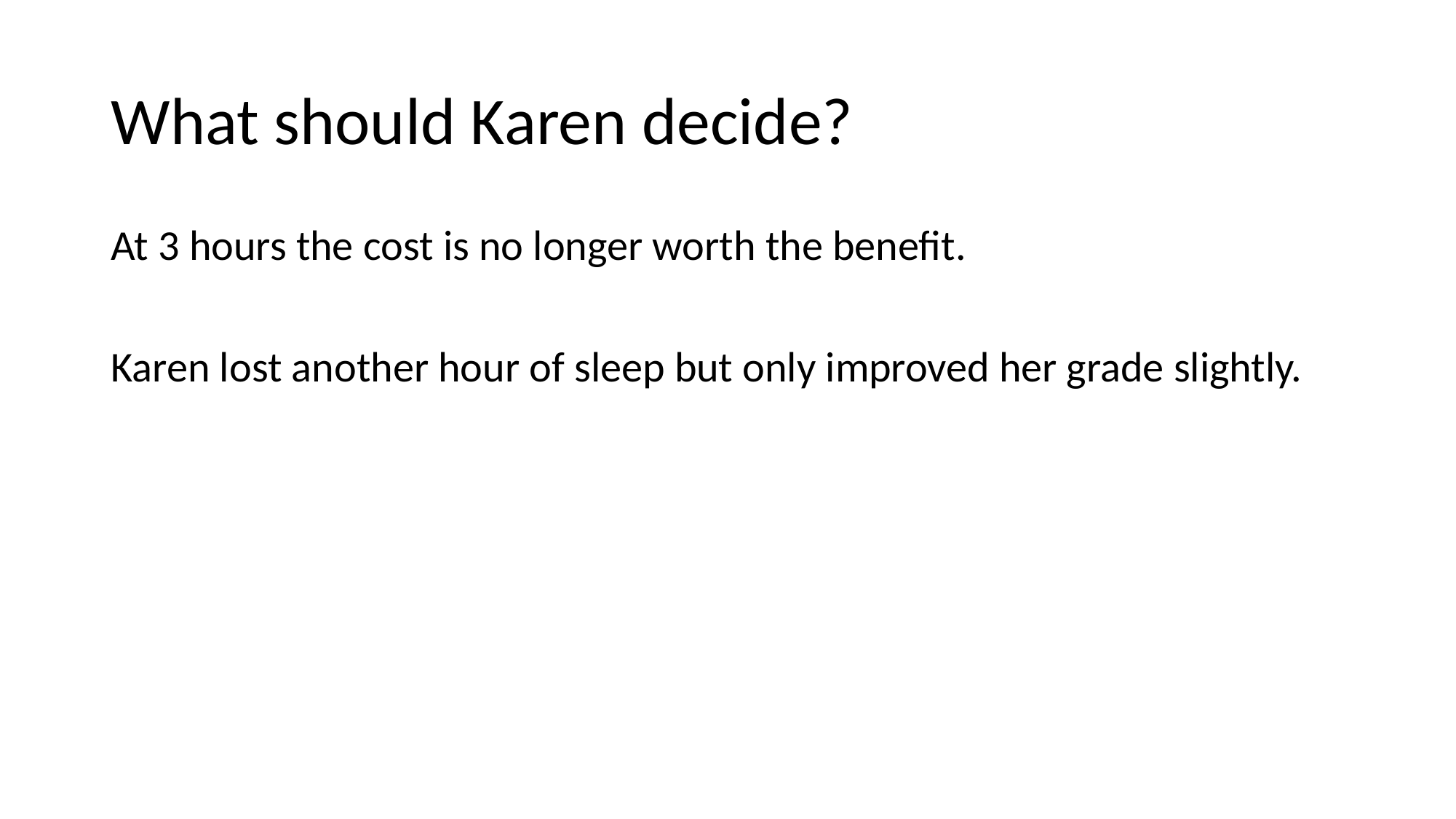

# What should Karen decide?
At 3 hours the cost is no longer worth the benefit.

Karen lost another hour of sleep but only improved her grade slightly.